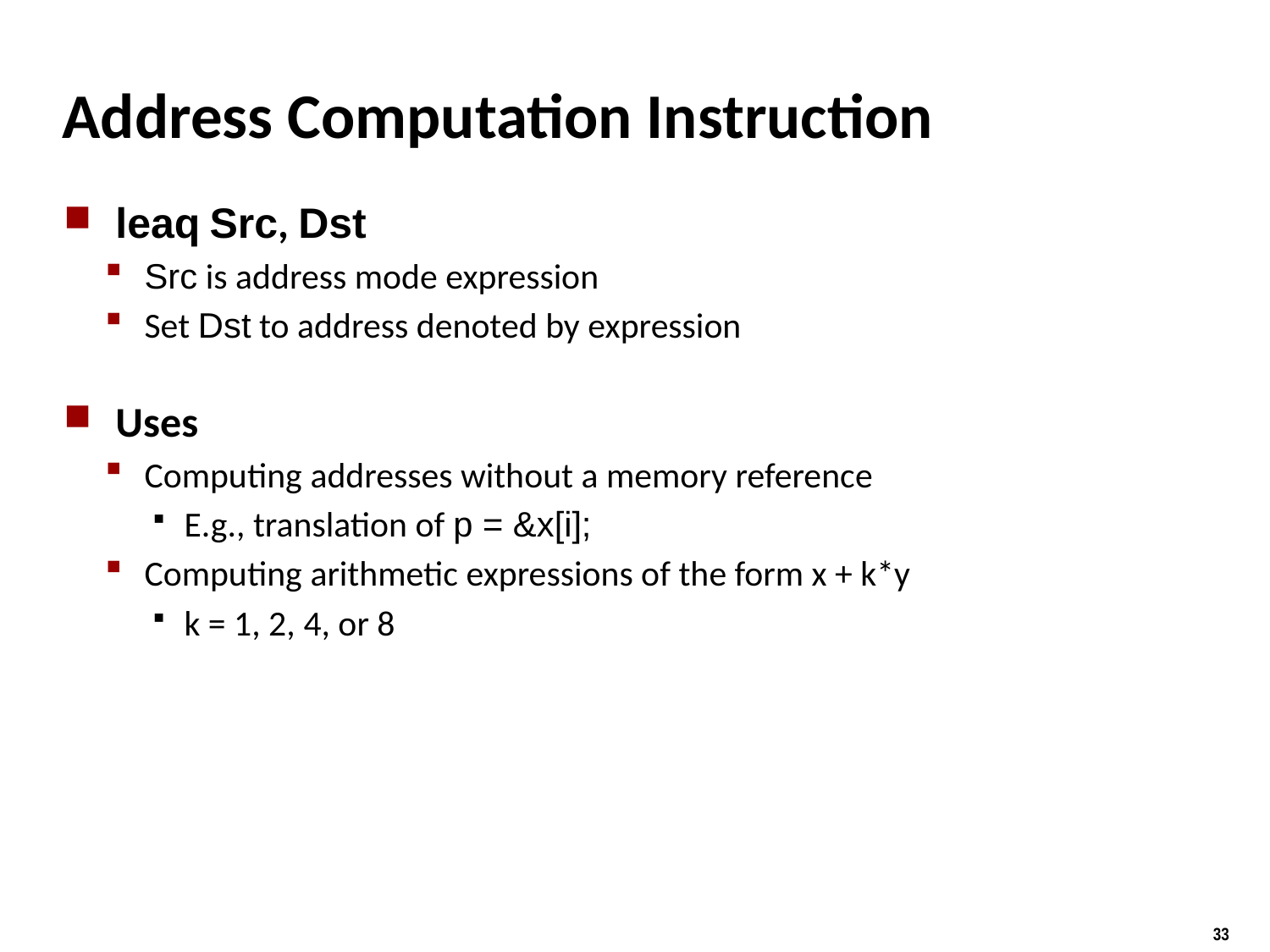

# Address Computation Instruction
leaq Src, Dst
Src is address mode expression
Set Dst to address denoted by expression
Uses
Computing addresses without a memory reference
E.g., translation of p = &x[i];
Computing arithmetic expressions of the form x + k*y
k = 1, 2, 4, or 8